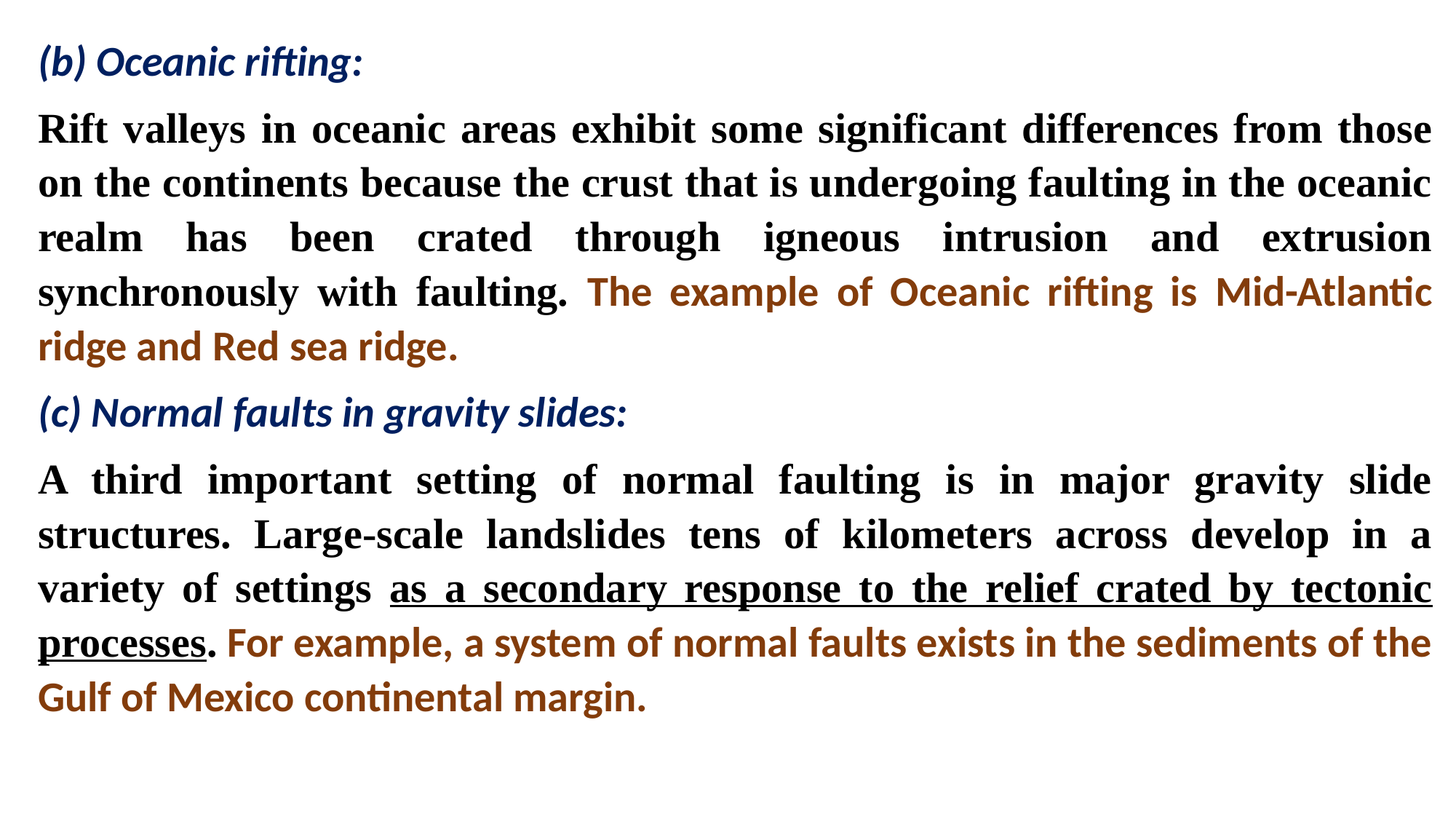

(b) Oceanic rifting:
Rift valleys in oceanic areas exhibit some significant differences from those on the continents because the crust that is undergoing faulting in the oceanic realm has been crated through igneous intrusion and extrusion synchronously with faulting. The example of Oceanic rifting is Mid-Atlantic ridge and Red sea ridge.
(c) Normal faults in gravity slides:
A third important setting of normal faulting is in major gravity slide structures. Large-scale landslides tens of kilometers across develop in a variety of settings as a secondary response to the relief crated by tectonic processes. For example, a system of normal faults exists in the sediments of the Gulf of Mexico continental margin.